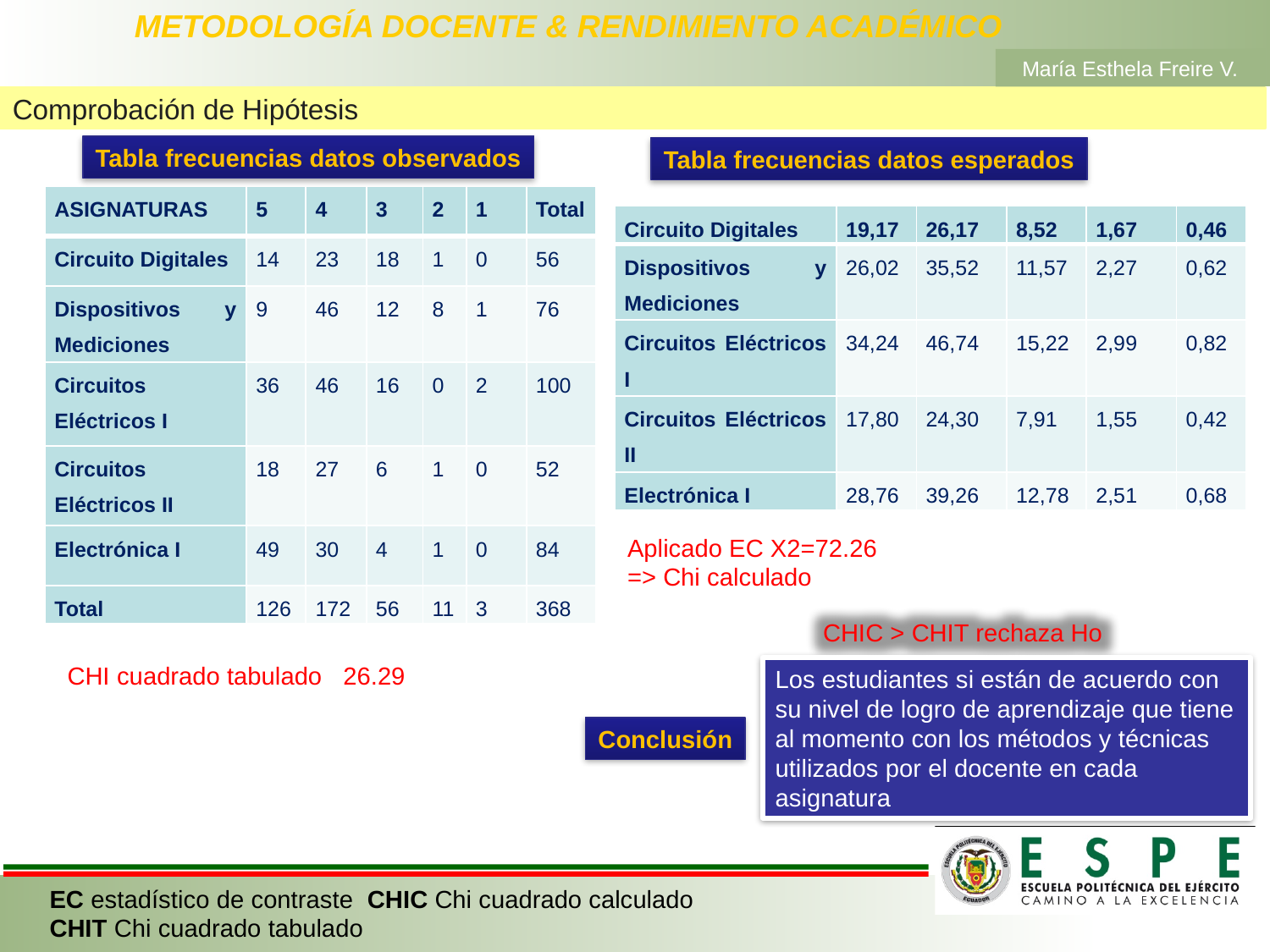

# METODOLOGÍA DOCENTE & RENDIMIENTO ACADÉMICO
María Esthela Freire V.
Comprobación de Hipótesis
Tabla frecuencias datos observados
Tabla frecuencias datos esperados
| ASIGNATURAS | 5 | 4 | 3 | 2 | 1 | Total |
| --- | --- | --- | --- | --- | --- | --- |
| Circuito Digitales | 14 | 23 | 18 | 1 | 0 | 56 |
| Dispositivos y Mediciones | 9 | 46 | 12 | 8 | 1 | 76 |
| Circuitos Eléctricos I | 36 | 46 | 16 | 0 | 2 | 100 |
| Circuitos Eléctricos II | 18 | 27 | 6 | 1 | 0 | 52 |
| Electrónica I | 49 | 30 | 4 | 1 | 0 | 84 |
| Total | 126 | 172 | 56 | 11 | 3 | 368 |
| Circuito Digitales | 19,17 | 26,17 | 8,52 | 1,67 | 0,46 |
| --- | --- | --- | --- | --- | --- |
| Dispositivos y Mediciones | 26,02 | 35,52 | 11,57 | 2,27 | 0,62 |
| Circuitos Eléctricos I | 34,24 | 46,74 | 15,22 | 2,99 | 0,82 |
| Circuitos Eléctricos II | 17,80 | 24,30 | 7,91 | 1,55 | 0,42 |
| Electrónica I | 28,76 | 39,26 | 12,78 | 2,51 | 0,68 |
Aplicado EC X2=72.26 => Chi calculado
CHIC > CHIT rechaza Ho
CHI cuadrado tabulado   26.29
Los estudiantes si están de acuerdo con su nivel de logro de aprendizaje que tiene al momento con los métodos y técnicas utilizados por el docente en cada asignatura
Conclusión
EC estadístico de contraste  CHIC Chi cuadrado calculado
CHIT Chi cuadrado tabulado